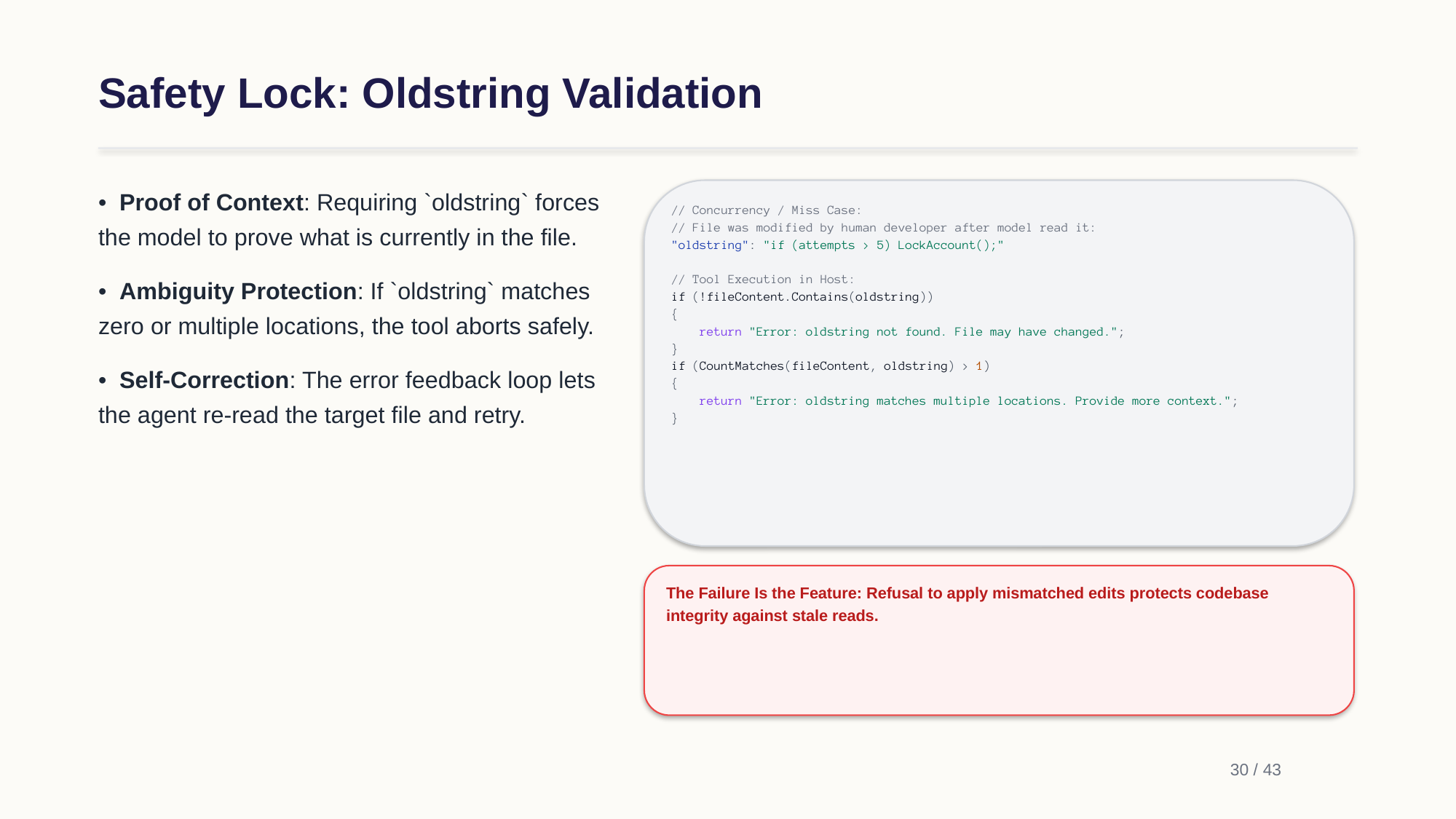

Safety Lock: Oldstring Validation

•  Proof of Context: Requiring `oldstring` forces the model to prove what is currently in the file.
•  Ambiguity Protection: If `oldstring` matches zero or multiple locations, the tool aborts safely.
•  Self-Correction: The error feedback loop lets the agent re-read the target file and retry.

// Concurrency / Miss Case:
// File was modified by human developer after model read it:
"oldstring": "if (attempts > 5) LockAccount();"

// Tool Execution in Host:
if (!fileContent.Contains(oldstring))
{
    return "Error: oldstring not found. File may have changed.";
}
if (CountMatches(fileContent, oldstring) > 1)
{
    return "Error: oldstring matches multiple locations. Provide more context.";
}

The Failure Is the Feature: Refusal to apply mismatched edits protects codebase integrity against stale reads.
30 / 43